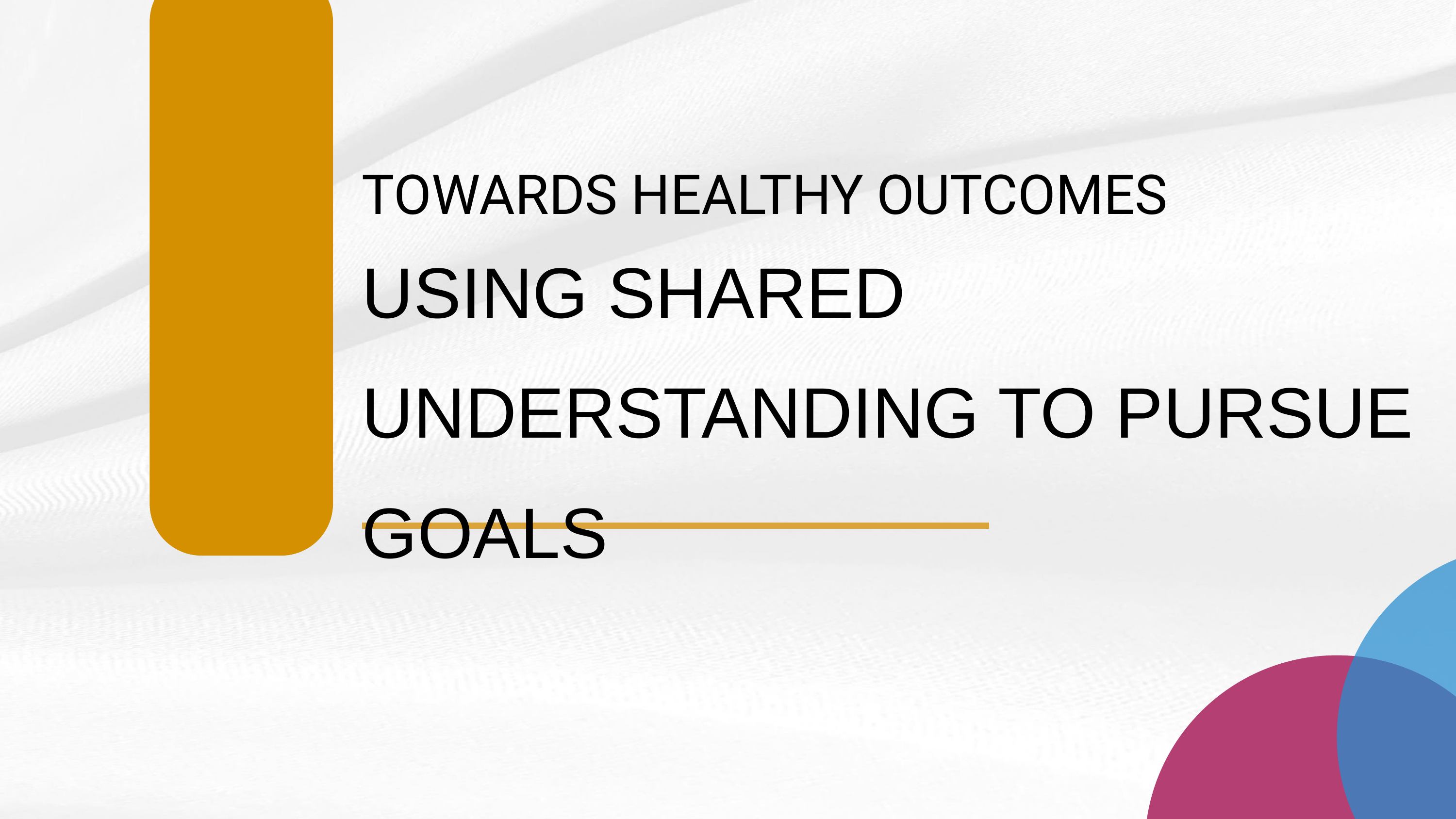

TOWARDS HEALTHY OUTCOMES
USING SHARED UNDERSTANDING TO PURSUE GOALS